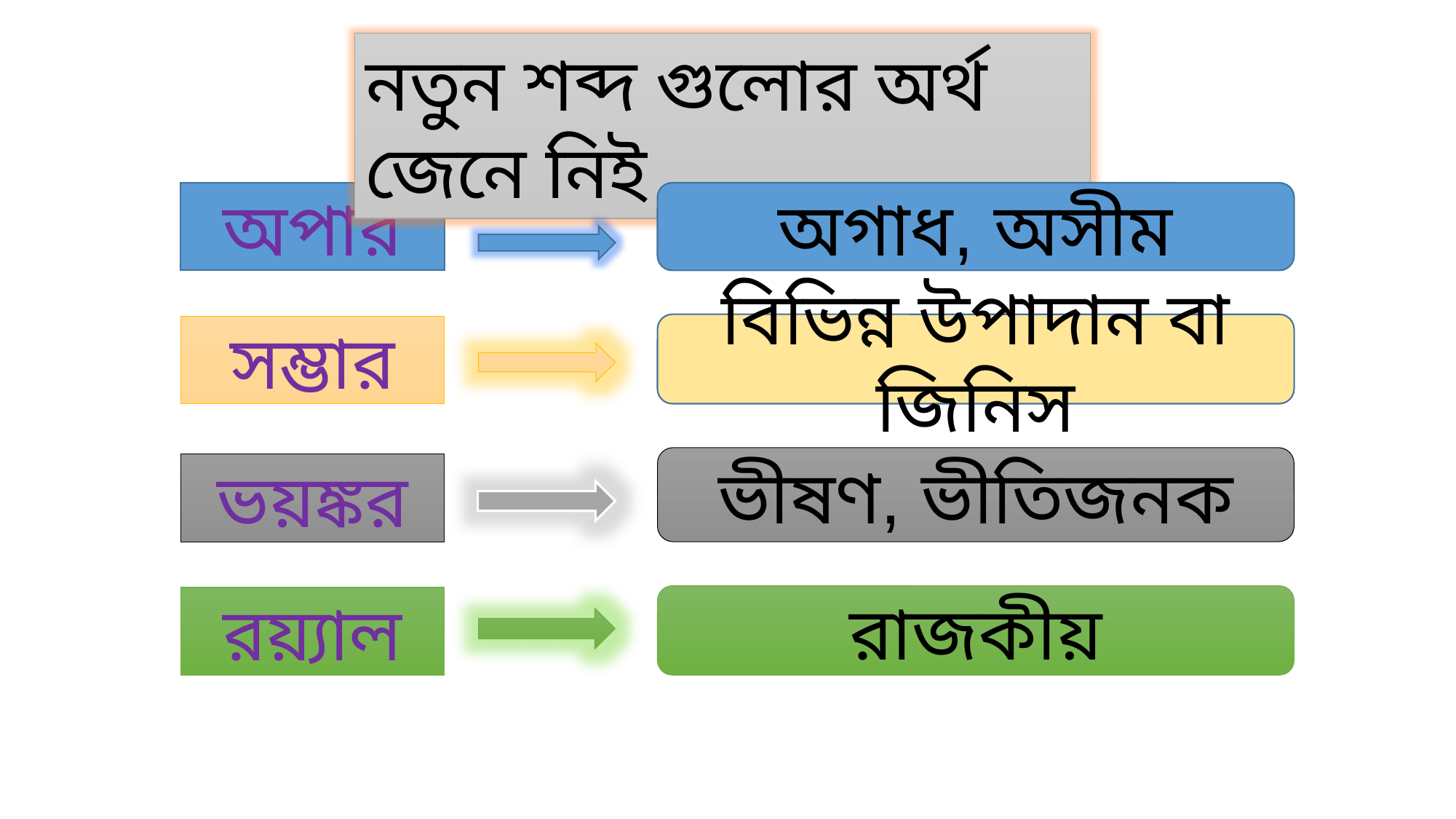

নতুন শব্দ গুলোর অর্থ জেনে নিই
অপার
অগাধ, অসীম

বিভিন্ন উপাদান বা জিনিস
সম্ভার

ভীষণ, ভীতিজনক
ভয়ঙ্কর

রাজকীয়
রয়্যাল